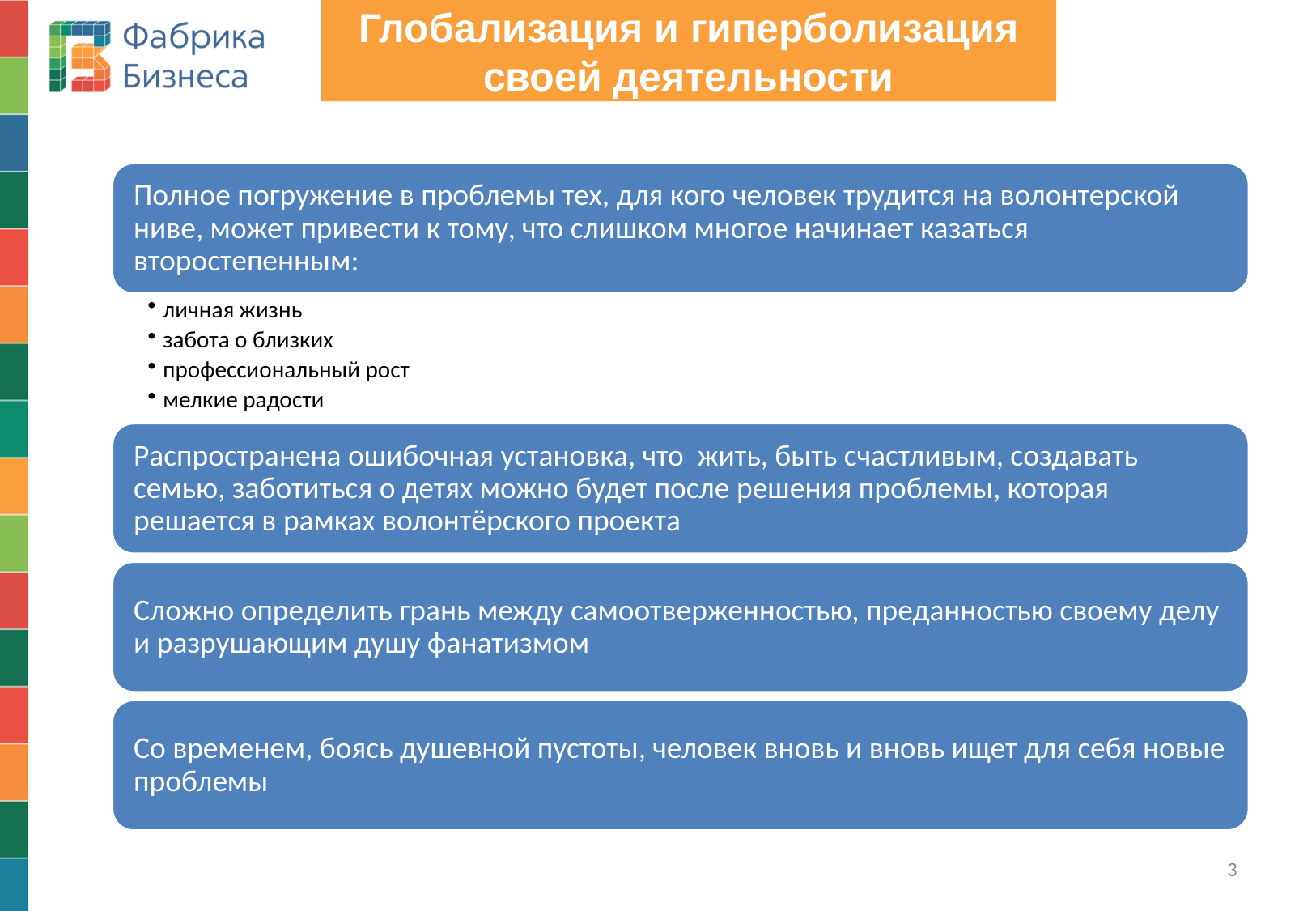

# Глобализация и гиперболизация своей деятельности
Полное погружение в проблемы тех, для кого человек трудится на волонтерской ниве, может привести к тому, что слишком многое начинает казаться второстепенным:
личная жизнь
забота о близких
профессиональный рост
мелкие радости
Распространена ошибочная установка, что  жить, быть счастливым, создавать семью, заботиться о детях можно будет после решения проблемы, которая решается в рамках волонтёрского проекта
Сложно определить грань между самоотверженностью, преданностью своему делу и разрушающим душу фанатизмом
Со временем, боясь душевной пустоты, человек вновь и вновь ищет для себя новые проблемы
3